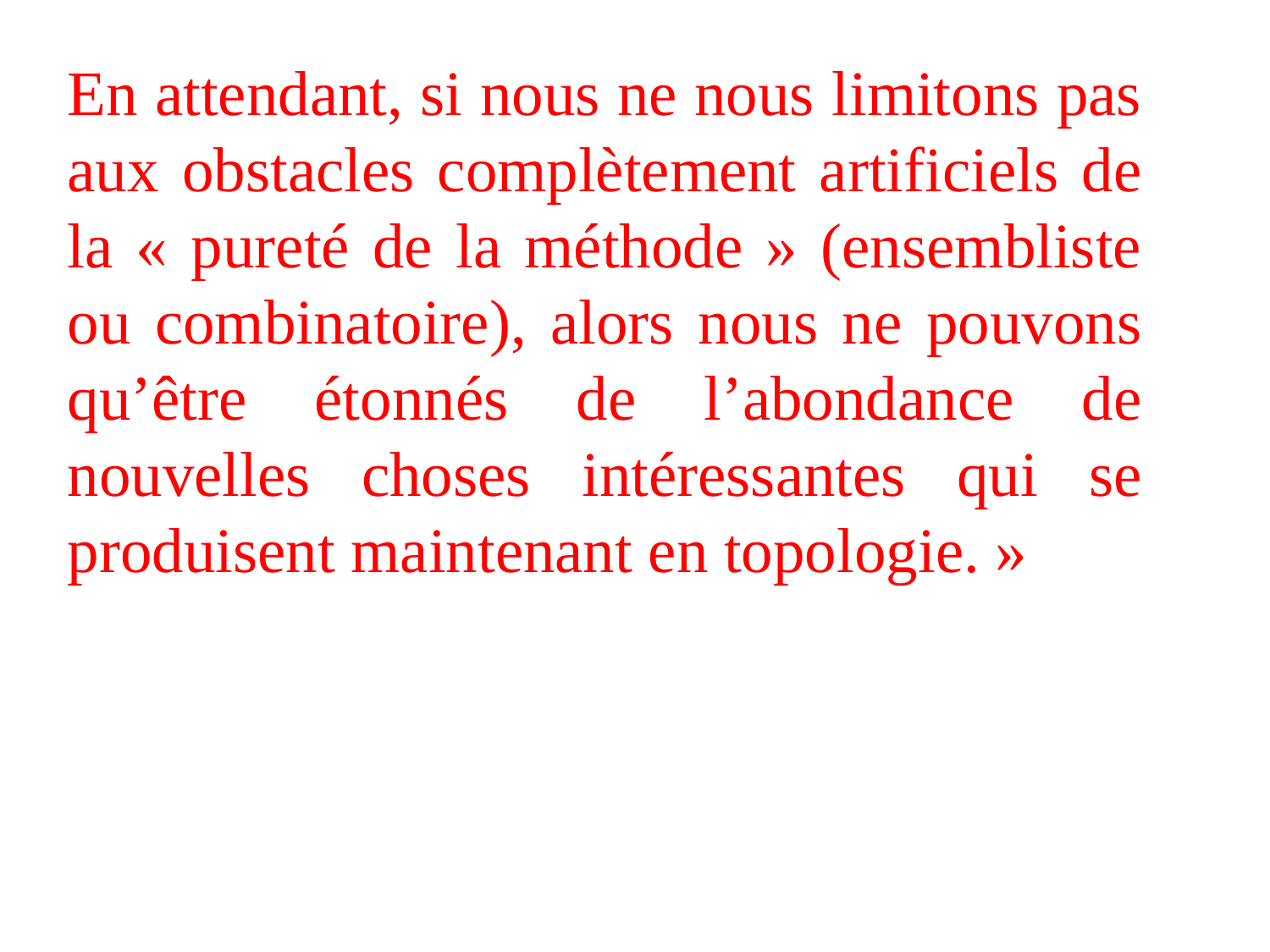

En attendant, si nous ne nous limitons pas aux obstacles complètement artificiels de la « pureté de la méthode » (ensembliste ou combinatoire), alors nous ne pouvons qu’être étonnés de l’abondance de nouvelles choses intéressantes qui se produisent maintenant en topologie. »